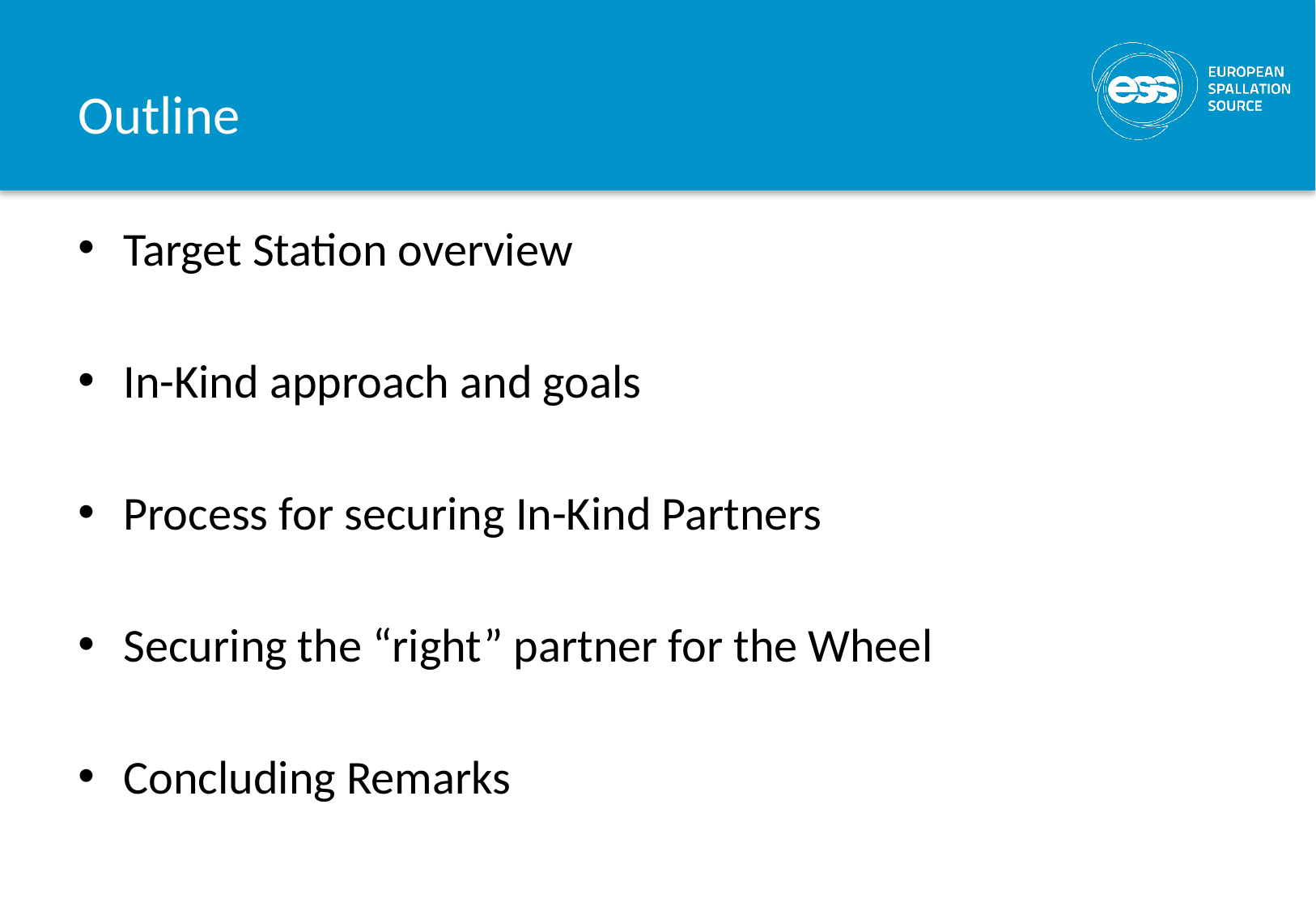

# Outline
Target Station overview

In-Kind approach and goals

Process for securing In-Kind Partners

Securing the “right” partner for the Wheel

Concluding Remarks